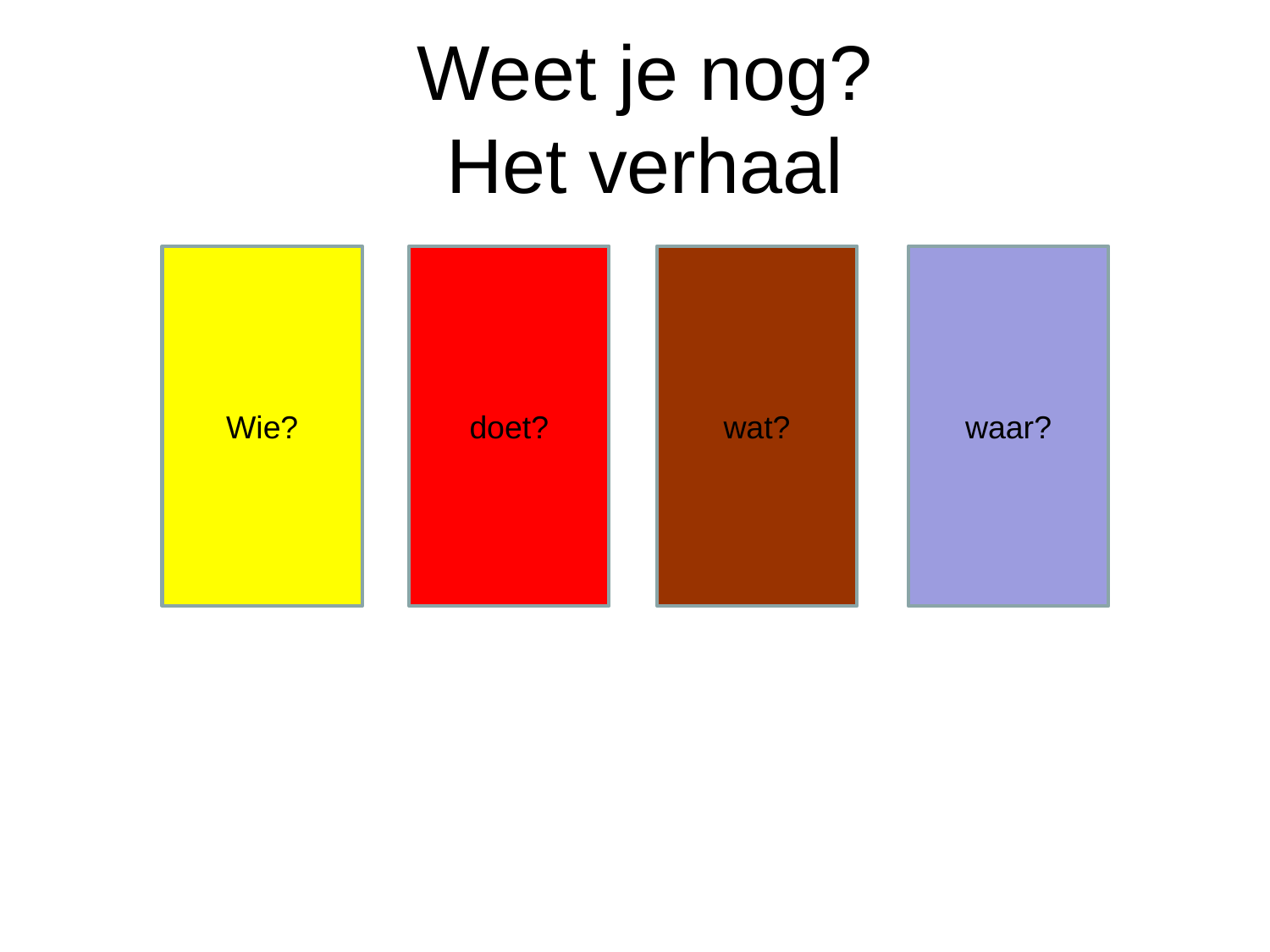

# Weet je nog? Het verhaal
Wie?
doet?
wat?
waar?